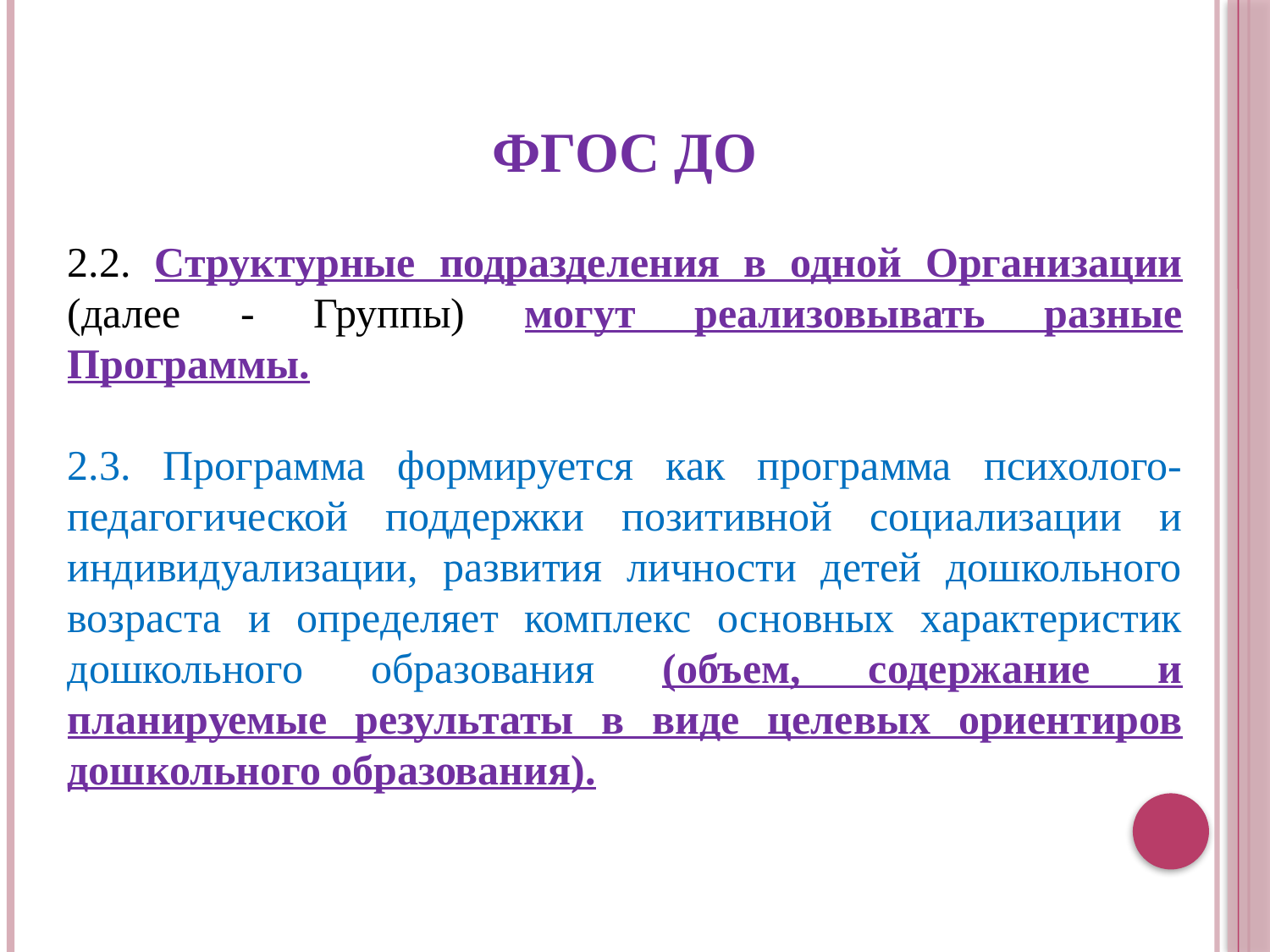

ФГОС ДО

2.2. Структурные подразделения в одной Организации (далее - Группы) могут реализовывать разные Программы.

2.3. Программа формируется как программа психолого-педагогической поддержки позитивной социализации и индивидуализации, развития личности детей дошкольного возраста и определяет комплекс основных характеристик дошкольного образования (объем, содержание и планируемые результаты в виде целевых ориентиров дошкольного образования).